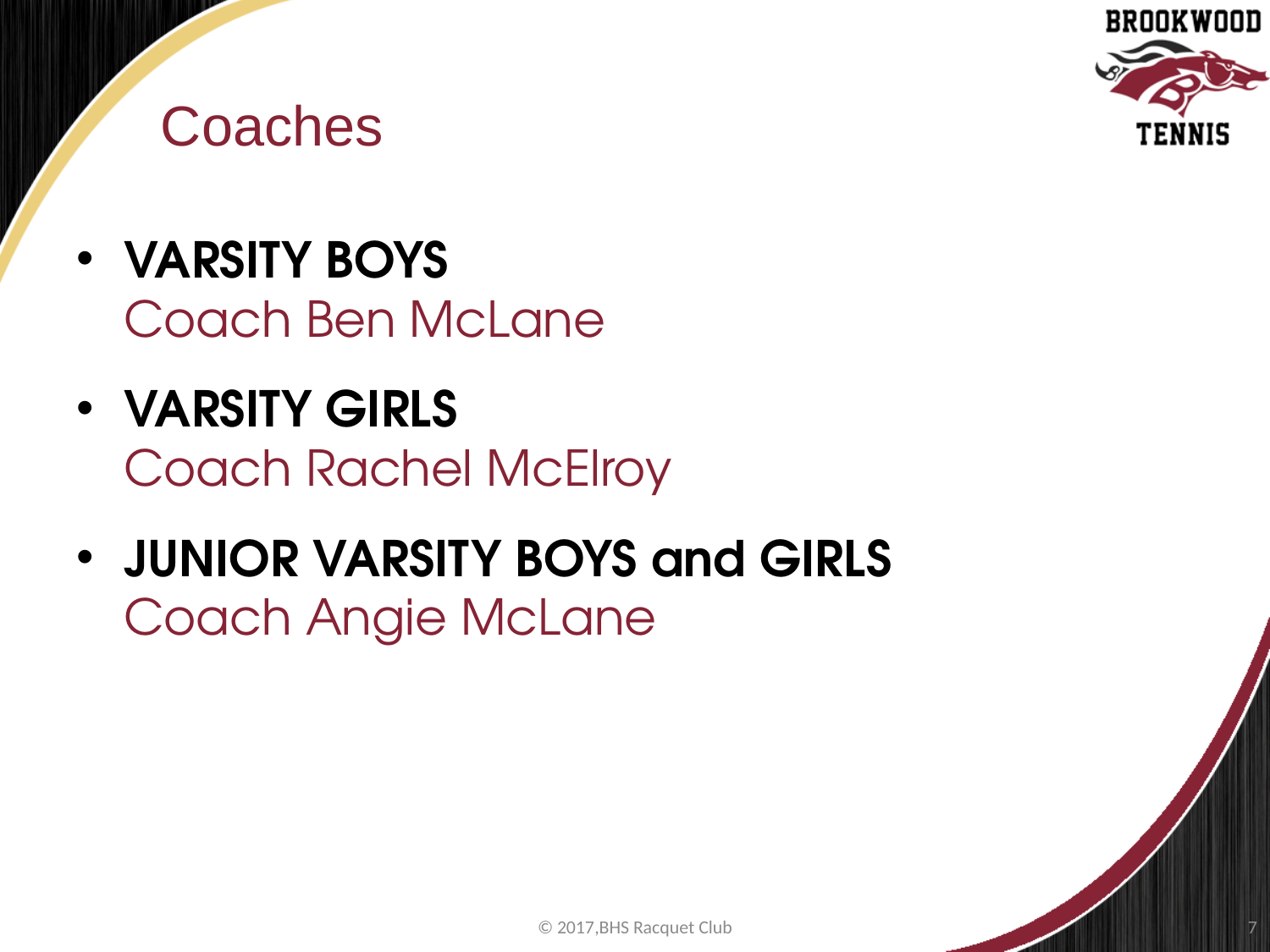

# Coaches
VARSITY BOYS
Coach Ben McLane
VARSITY GIRLS
Coach Rachel McElroy
JUNIOR VARSITY BOYS and GIRLS
Coach Angie McLane
© 2017,BHS Racquet Club
7